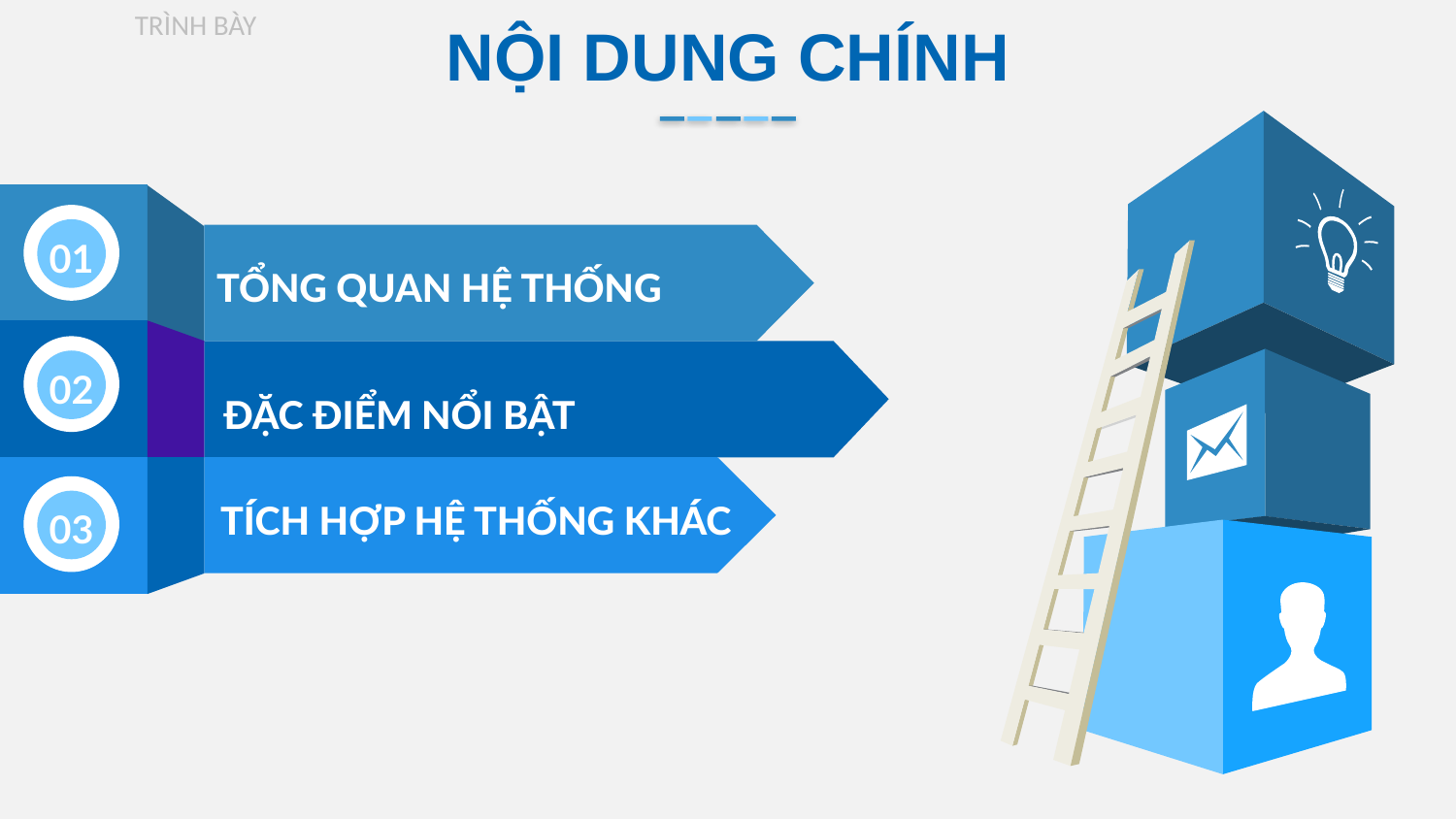

TRÌNH BÀY
# NỘI DUNG CHÍNH

01

TỔNG QUAN HỆ THỐNG

02
ĐẶC ĐIỂM NỔI BẬT

TÍCH HỢP HỆ THỐNG KHÁC

03